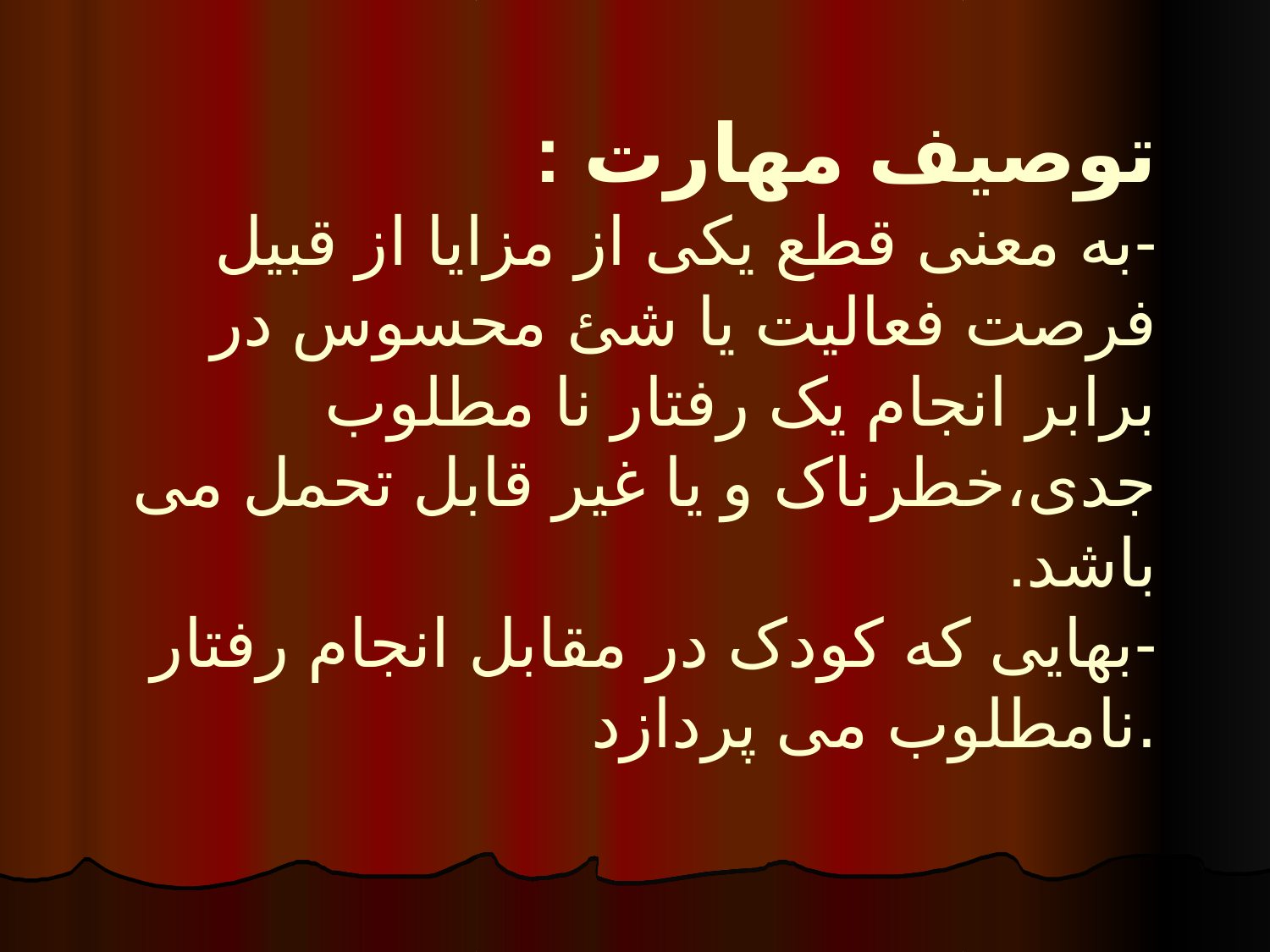

# توصیف مهارت : -به معنی قطع یکی از مزایا از قبیل فرصت فعالیت یا شئ محسوس در برابر انجام یک رفتار نا مطلوب جدی،خطرناک و یا غیر قابل تحمل می باشد. -بهایی که کودک در مقابل انجام رفتار نامطلوب می پردازد.